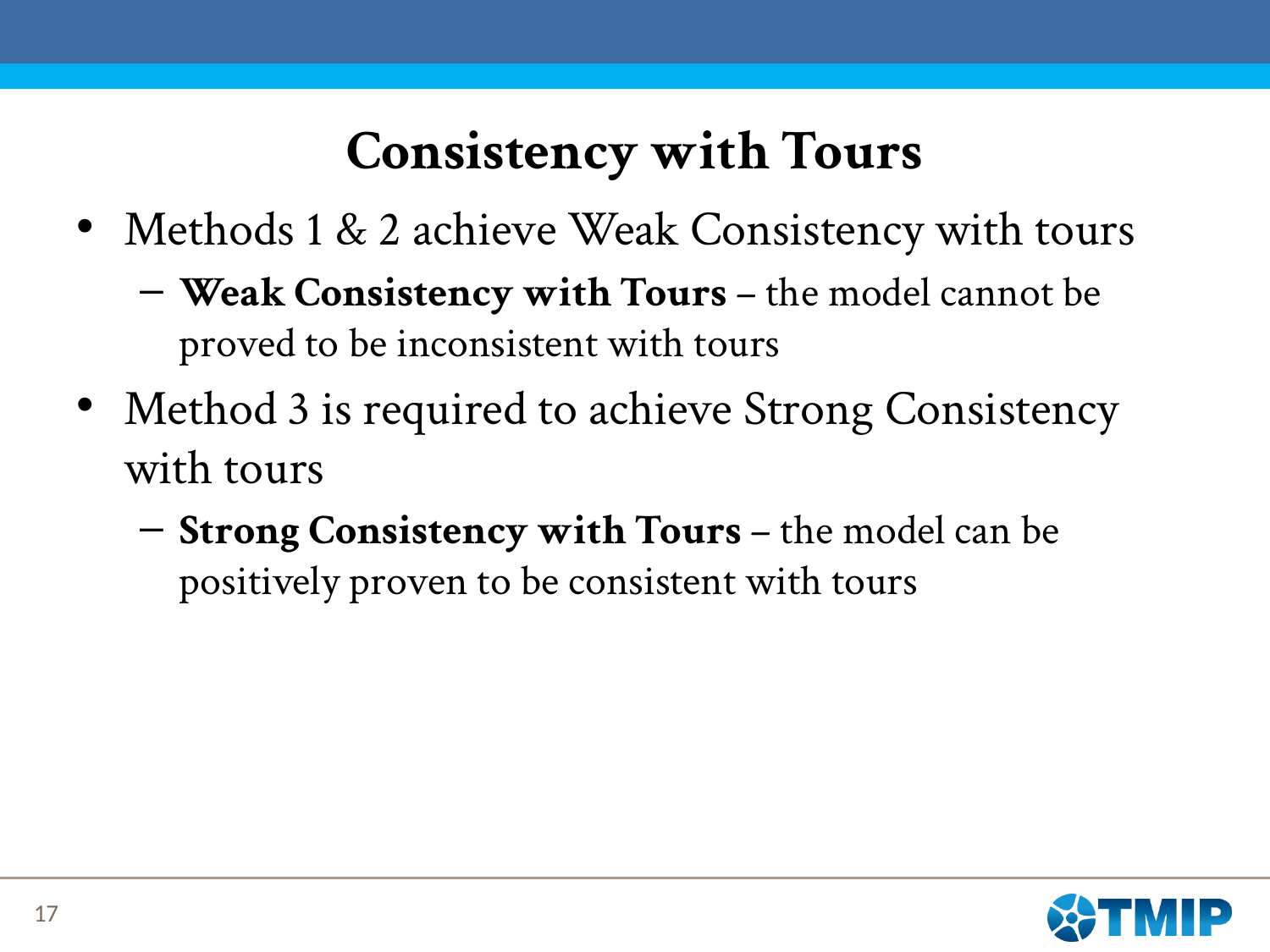

# Consistency with Tours
Methods 1 & 2 achieve Weak Consistency with tours
Weak Consistency with Tours – the model cannot be proved to be inconsistent with tours
Method 3 is required to achieve Strong Consistency with tours
Strong Consistency with Tours – the model can be positively proven to be consistent with tours

17